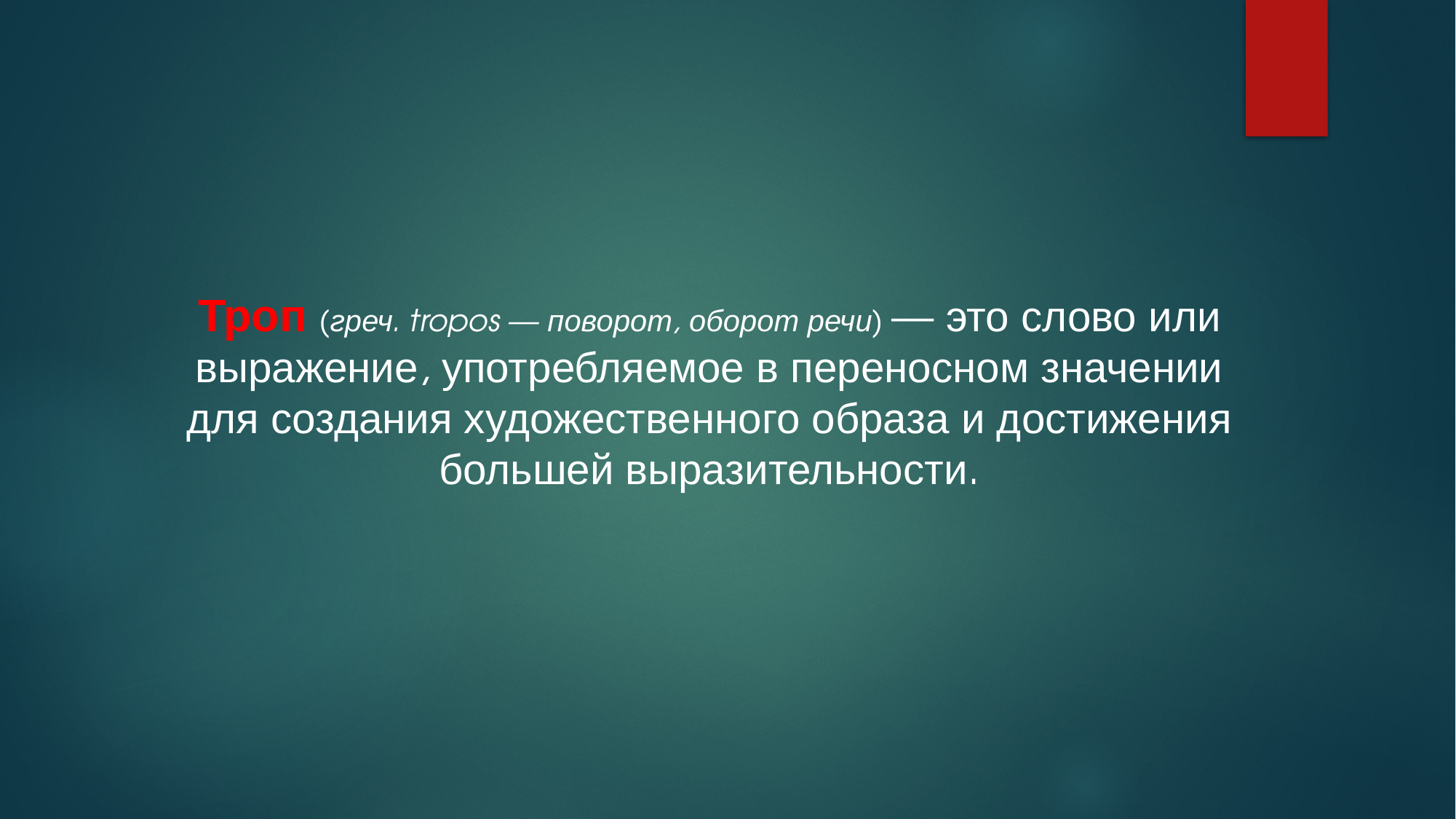

Троп (греч. tropos — поворот, оборот речи) — это слово или выражение, употребляемое в переносном значении для создания художественного образа и достижения большей выразительности.